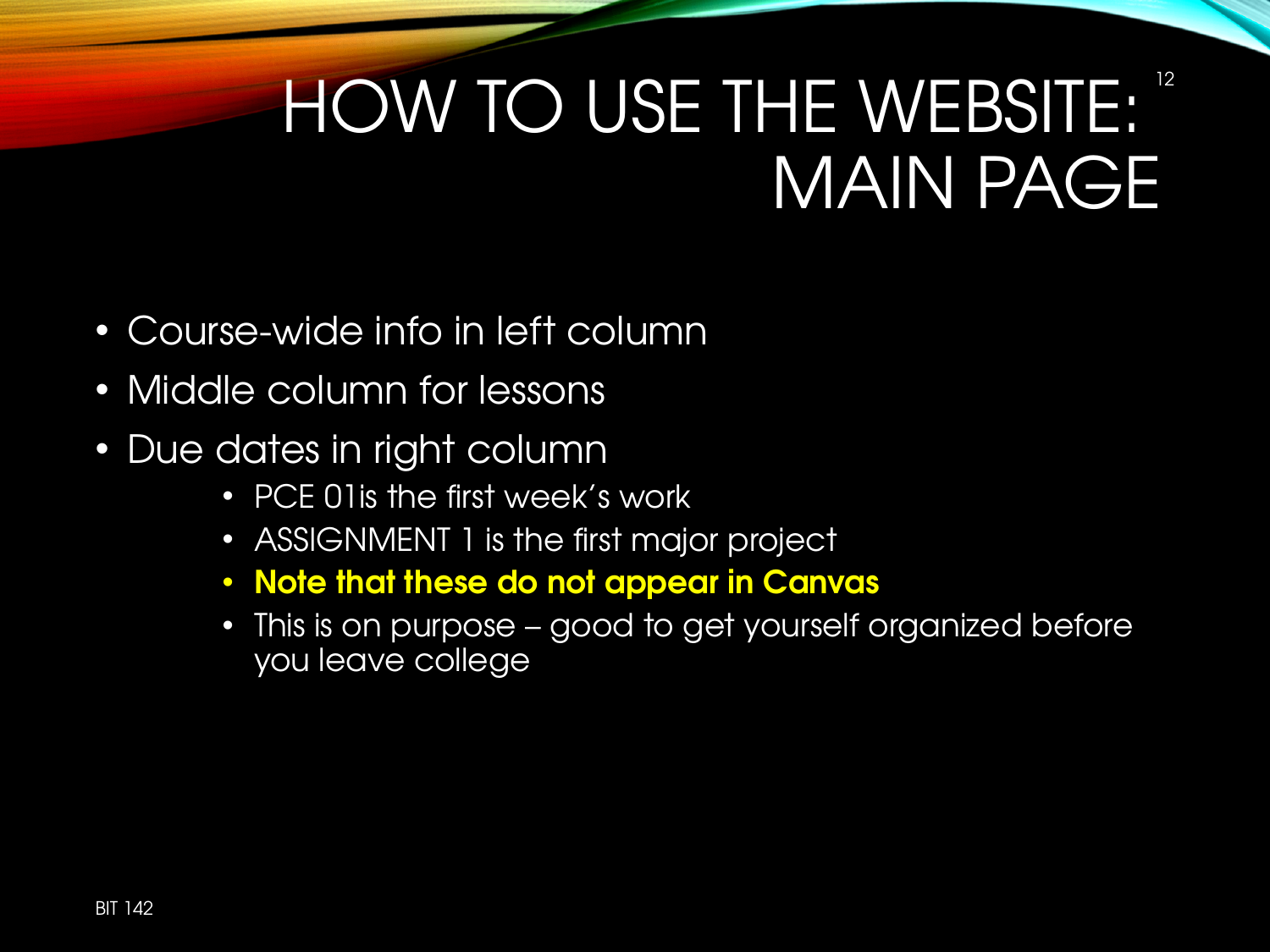

# How to use the website: Main page
12
Course-wide info in left column
Middle column for lessons
Due dates in right column
PCE 01is the first week’s work
ASSIGNMENT 1 is the first major project
Note that these do not appear in Canvas
This is on purpose – good to get yourself organized before you leave college
BIT 142